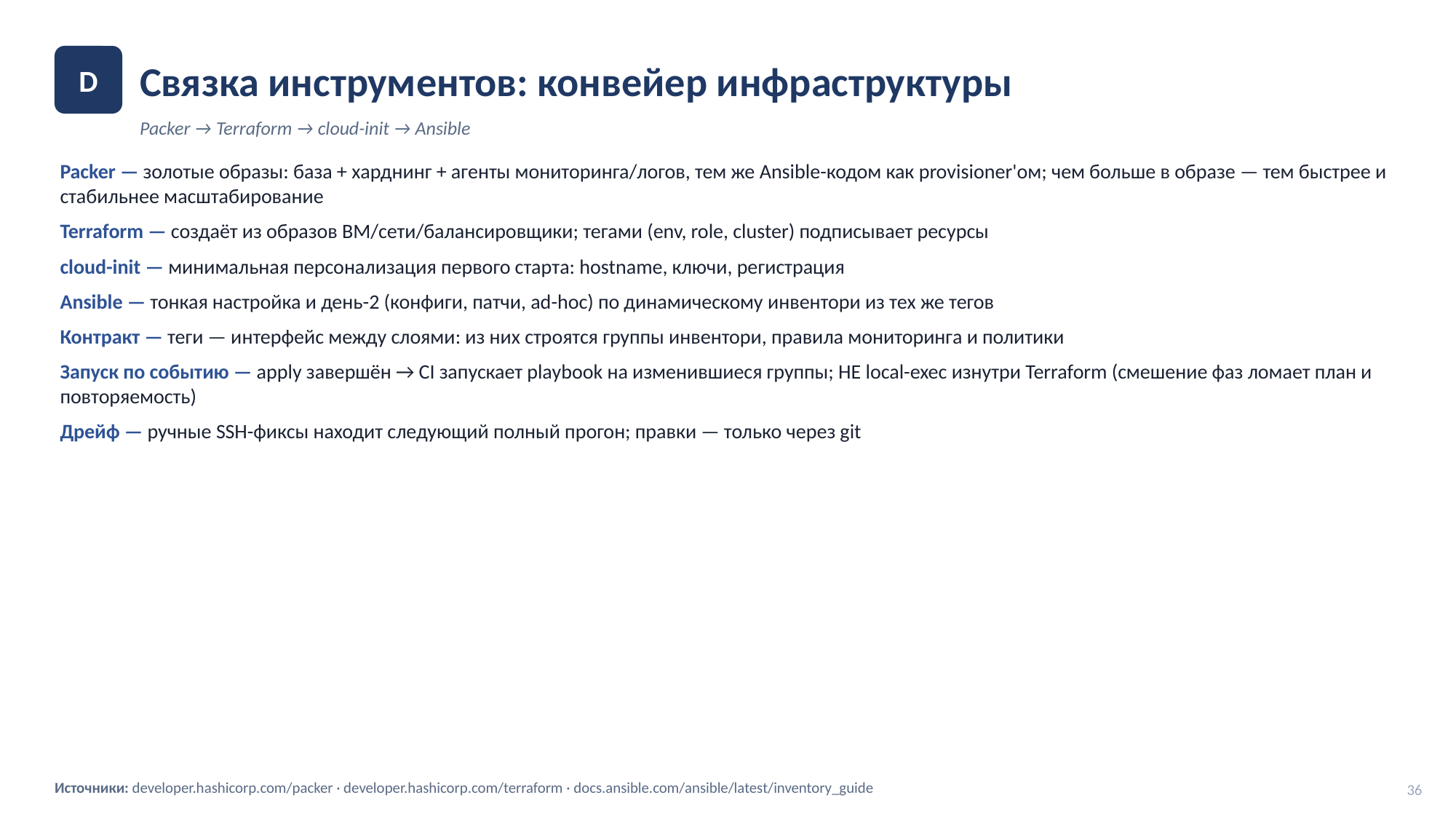

Связка инструментов: конвейер инфраструктуры

D
Packer → Terraform → cloud-init → Ansible
Packer — золотые образы: база + харднинг + агенты мониторинга/логов, тем же Ansible-кодом как provisioner'ом; чем больше в образе — тем быстрее и стабильнее масштабирование
Terraform — создаёт из образов ВМ/сети/балансировщики; тегами (env, role, cluster) подписывает ресурсы
cloud-init — минимальная персонализация первого старта: hostname, ключи, регистрация
Ansible — тонкая настройка и день-2 (конфиги, патчи, ad-hoc) по динамическому инвентори из тех же тегов
Контракт — теги — интерфейс между слоями: из них строятся группы инвентори, правила мониторинга и политики
Запуск по событию — apply завершён → CI запускает playbook на изменившиеся группы; НЕ local-exec изнутри Terraform (смешение фаз ломает план и повторяемость)
Дрейф — ручные SSH-фиксы находит следующий полный прогон; правки — только через git
Источники: developer.hashicorp.com/packer · developer.hashicorp.com/terraform · docs.ansible.com/ansible/latest/inventory_guide
36